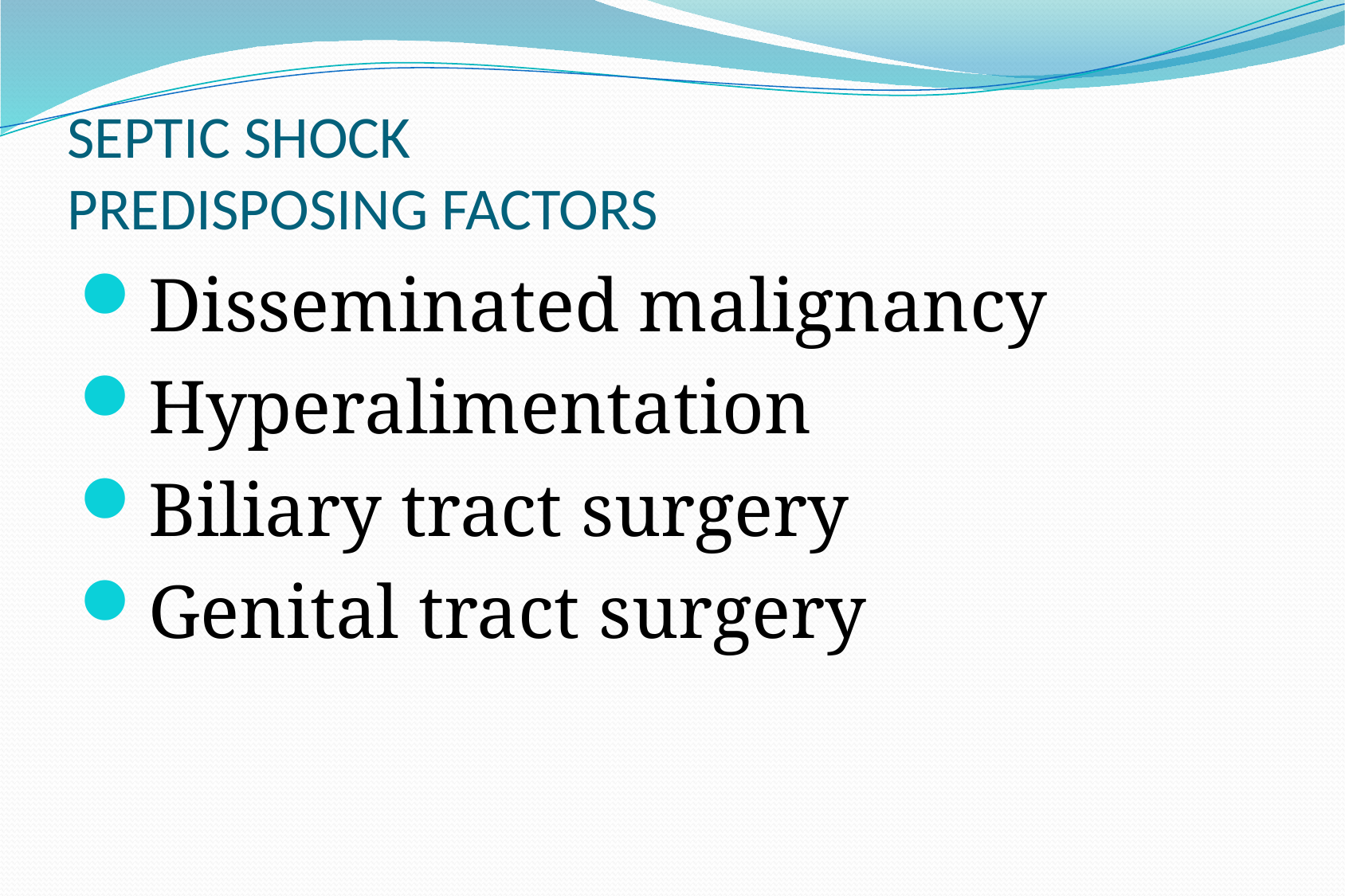

# SEPTIC SHOCK PREDISPOSING FACTORS
Disseminated malignancy
Hyperalimentation
Biliary tract surgery
Genital tract surgery